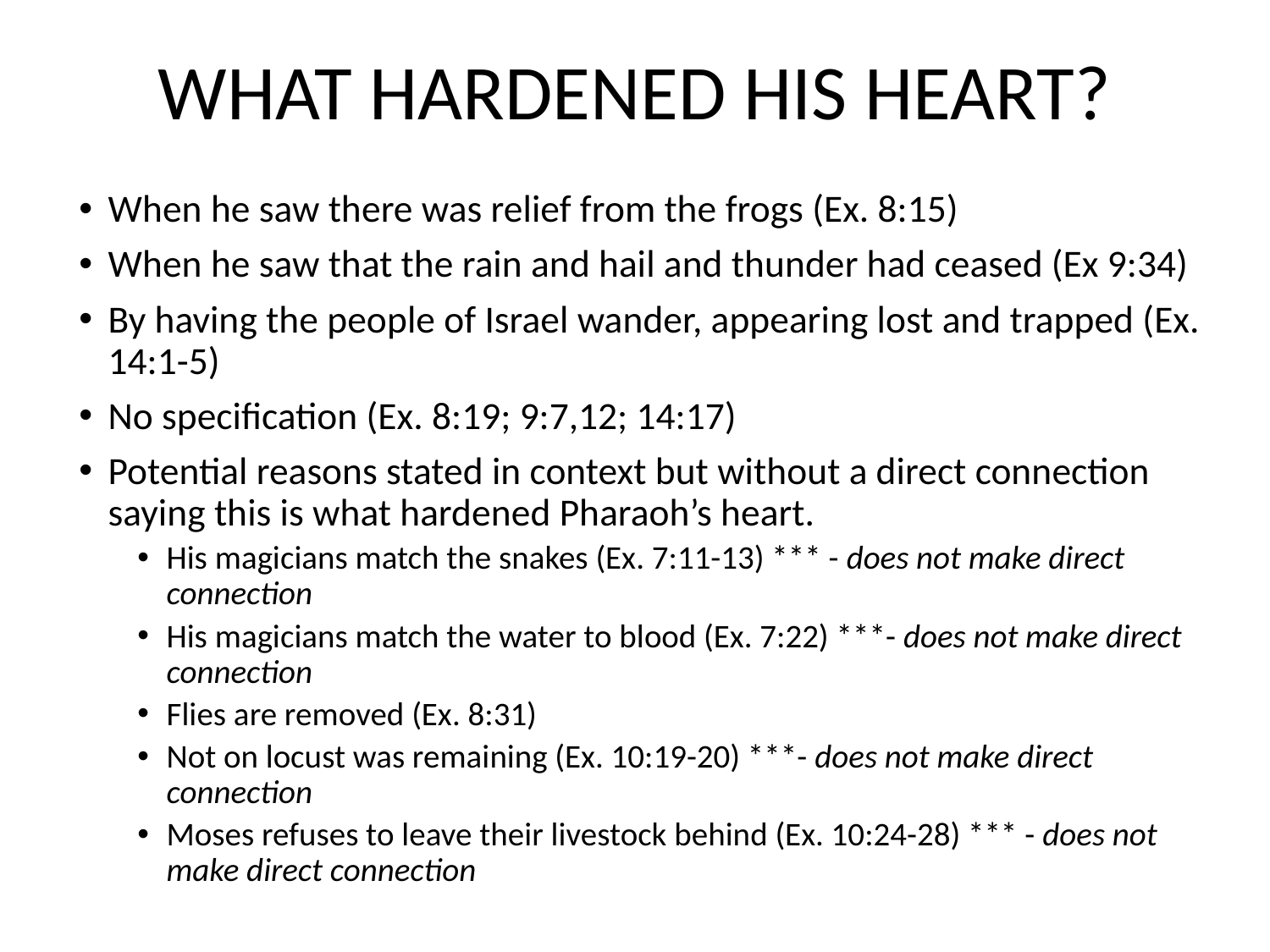

# WHAT HARDENED HIS HEART?
When he saw there was relief from the frogs (Ex. 8:15)
When he saw that the rain and hail and thunder had ceased (Ex 9:34)
By having the people of Israel wander, appearing lost and trapped (Ex. 14:1-5)
No specification (Ex. 8:19; 9:7,12; 14:17)
Potential reasons stated in context but without a direct connection saying this is what hardened Pharaoh’s heart.
His magicians match the snakes (Ex. 7:11-13) *** - does not make direct connection
His magicians match the water to blood (Ex. 7:22) ***- does not make direct connection
Flies are removed (Ex. 8:31)
Not on locust was remaining (Ex. 10:19-20) ***- does not make direct connection
Moses refuses to leave their livestock behind (Ex. 10:24-28) *** - does not make direct connection